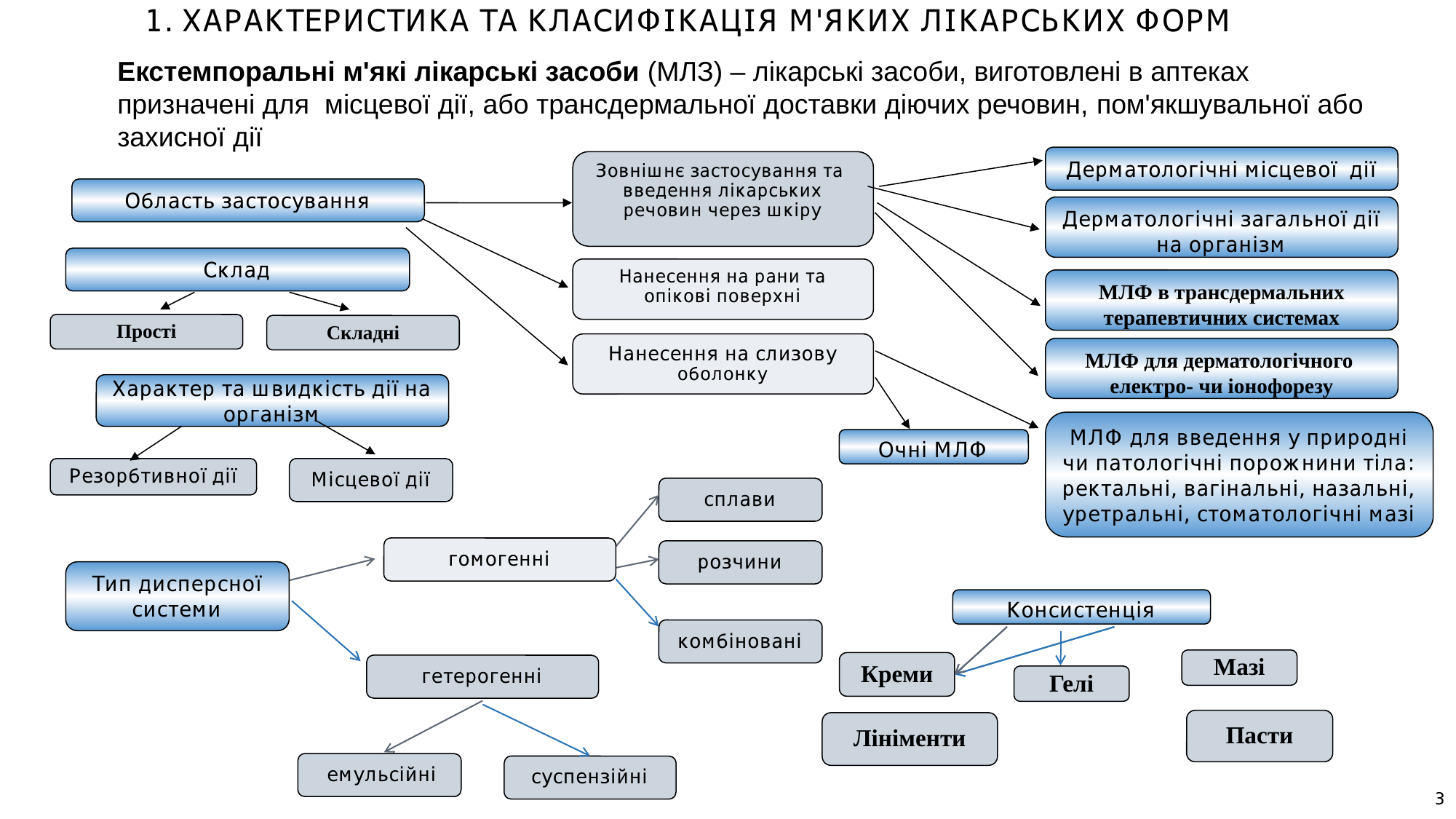

1. ХАРАКТЕРИСТИКА ТА КЛАСИФІКАЦІЯ М'ЯКИХ ЛІКАРСЬКИХ ФОРМ
Екстемпоральні м'які лікарські засоби (МЛЗ) – лікарські засоби, виготовлені в аптеках призначені для  місцевої дії, або трансдермальної доставки діючих речовин, пом'якшувальної або захисної дії
Дерматологічні місцевої  дії
Зовнішнє застосування та  введення лікарських речовин через шкіру

Область застосування

Дерматологічні загальної дії на організм

Склад
Нанесення на рани та опікові поверхні
МЛФ в трансдермальних терапевтичних системах

Прості
Складні
Нанесення на слизову оболонку
МЛФ для дерматологічного
електро- чи іонофорезу

Характер та швидкість дії на організм

МЛФ для введення у природні чи патологічні порожнини тіла: ректальні, вагінальні, назальні, уретральні, стоматологічні мазі

Очні МЛФ
Місцевої дії
Резорбтивної дії
сплави
гомогенні
розчини

Тип дисперсної системи
Консистенція
комбіновані
Мазі
Креми
гетерогенні
Гелі
Пасти
Лініменти
 емульсійні
суспензійні
3